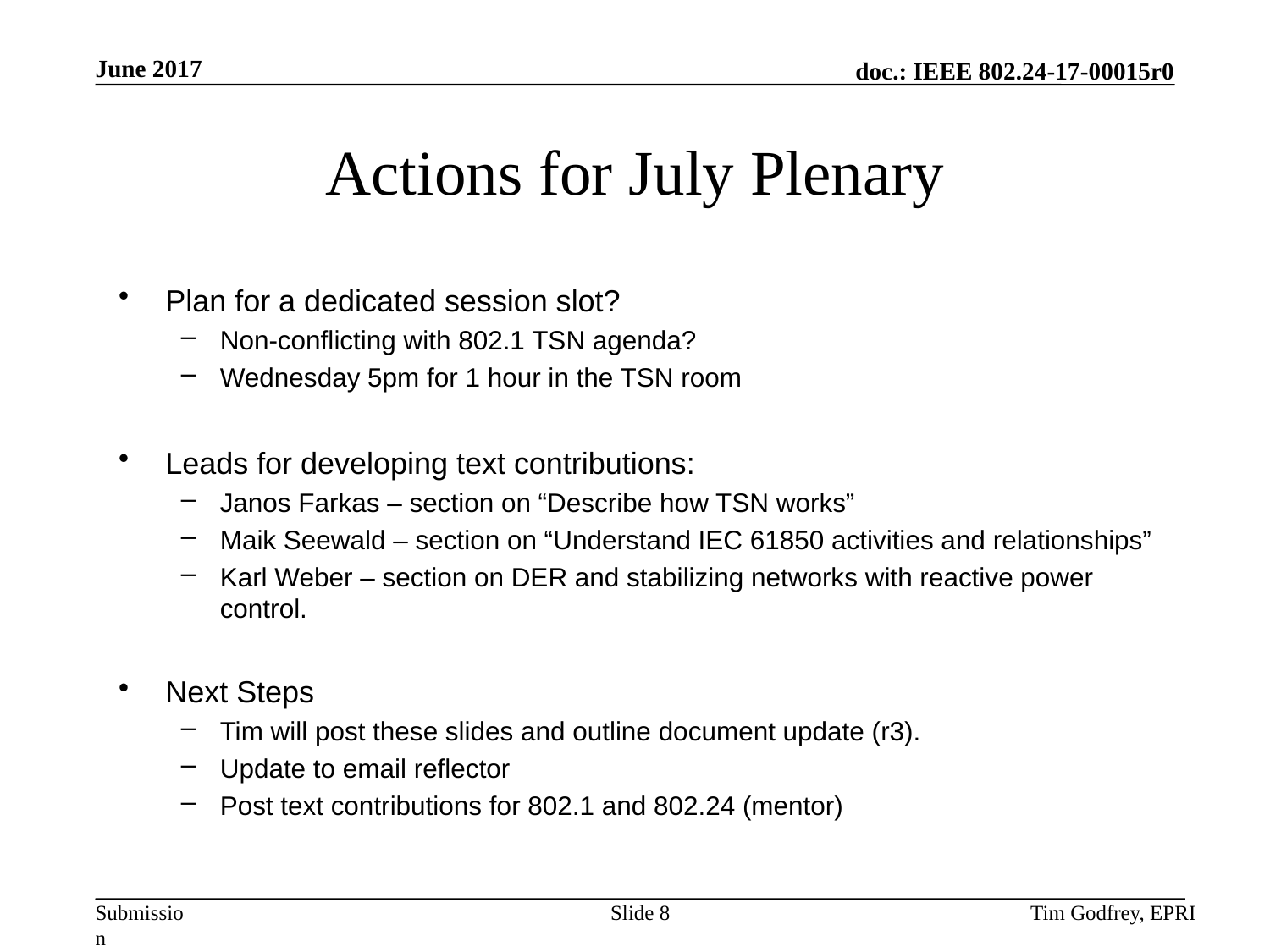

# Actions for July Plenary
Plan for a dedicated session slot?
Non-conflicting with 802.1 TSN agenda?
Wednesday 5pm for 1 hour in the TSN room

Leads for developing text contributions:
Janos Farkas – section on “Describe how TSN works”
Maik Seewald – section on “Understand IEC 61850 activities and relationships”
Karl Weber – section on DER and stabilizing networks with reactive power control.

Next Steps
Tim will post these slides and outline document update (r3).
Update to email reflector
Post text contributions for 802.1 and 802.24 (mentor)
Slide 8
Tim Godfrey, EPRI